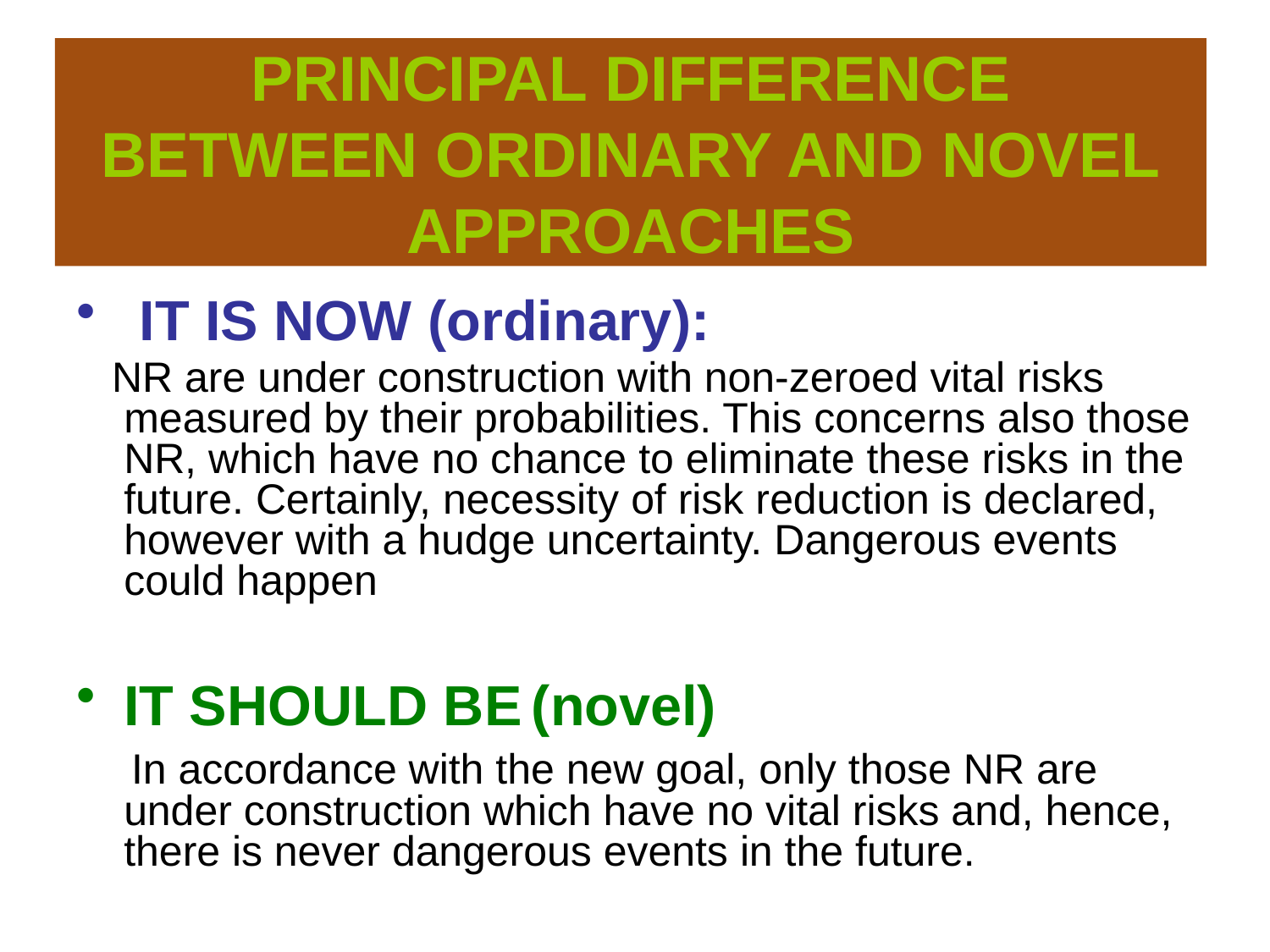

# PRINCIPAL DIFFERENCE BETWEEN ORDINARY AND NOVEL APPROACHES

 IT IS NOW (ordinary):
    NR are under construction with non-zeroed vital risks measured by their probabilities. This concerns also those NR, which have no chance to eliminate these risks in the future. Certainly, necessity of risk reduction is declared, however with a hudge uncertainty. Dangerous events could happen

IT SHOULD BE (novel)
    In accordance with the new goal, only those NR are under construction which have no vital risks and, hence, there is never dangerous events in the future.